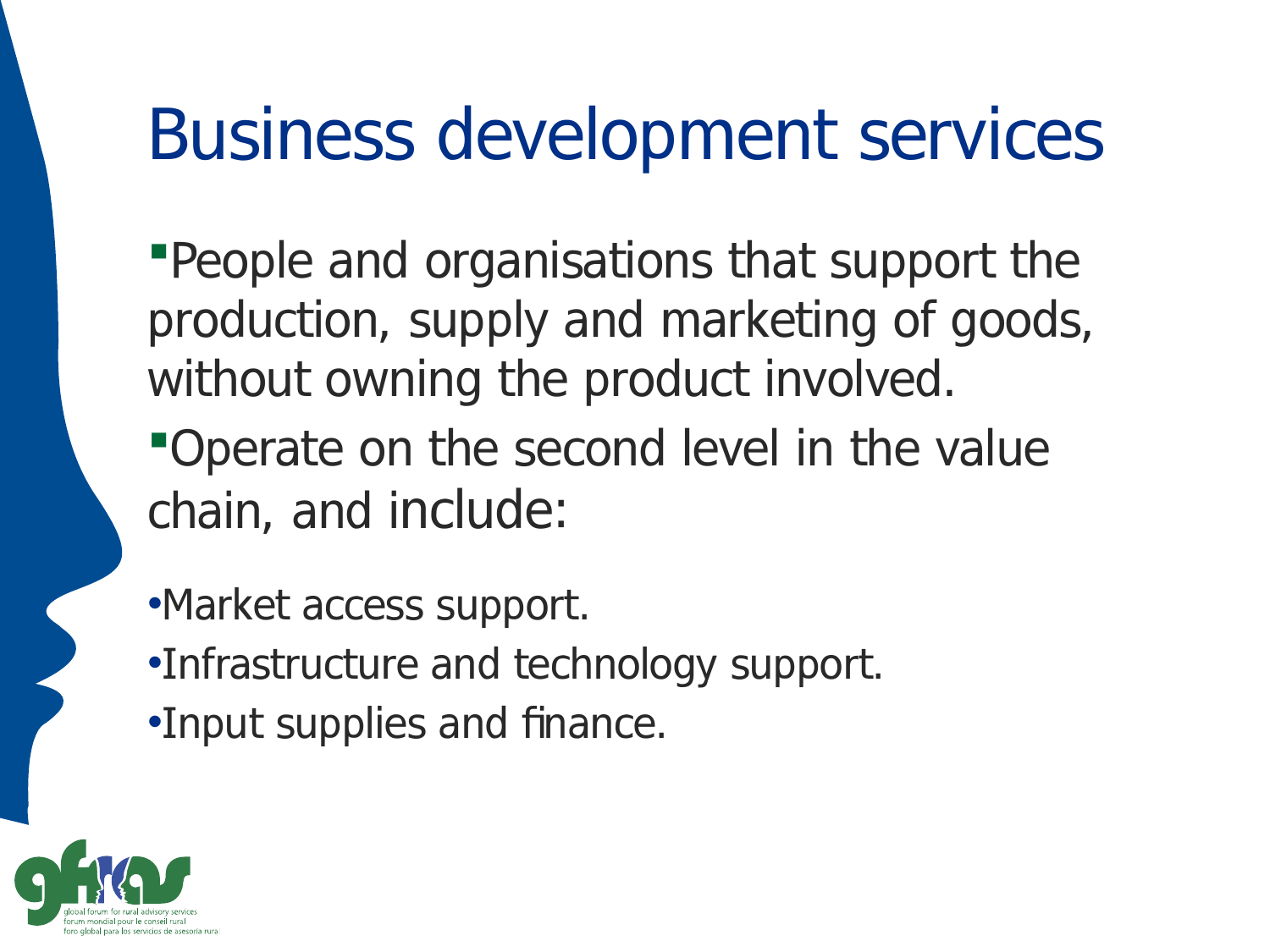

# Business development services
People and organisations that support the 	production, supply and marketing of goods, 	without owning the product involved.
Operate on the second level in the value 	chain, and include:

Market access support.
Infrastructure and technology support.
Input supplies and finance.